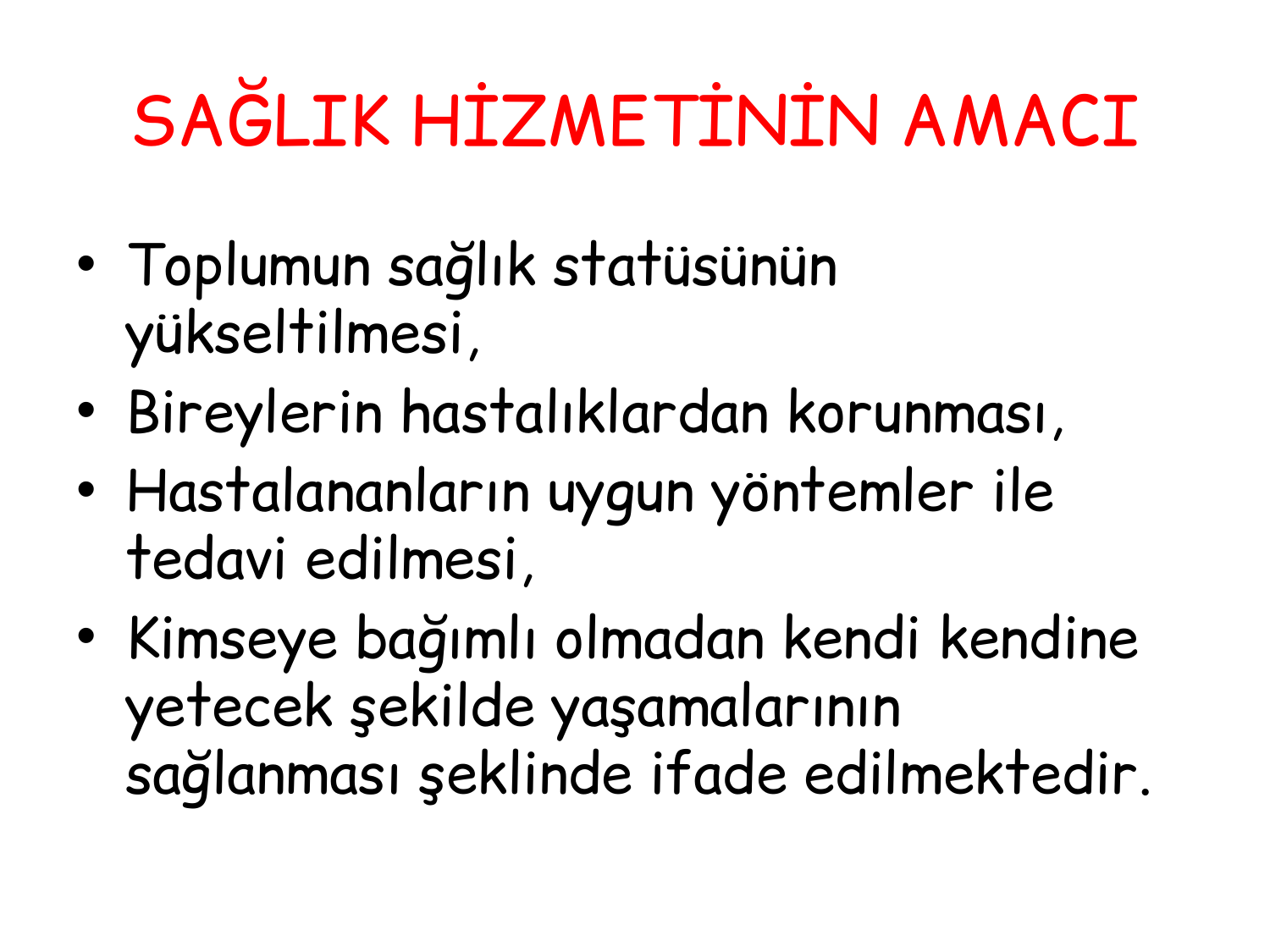

# SAĞLIK HİZMETİNİN AMACI
Toplumun sağlık statüsünün yükseltilmesi,
Bireylerin hastalıklardan korunması,
Hastalananların uygun yöntemler ile tedavi edilmesi,
Kimseye bağımlı olmadan kendi kendine yetecek şekilde yaşamalarının sağlanması şeklinde ifade edilmektedir.